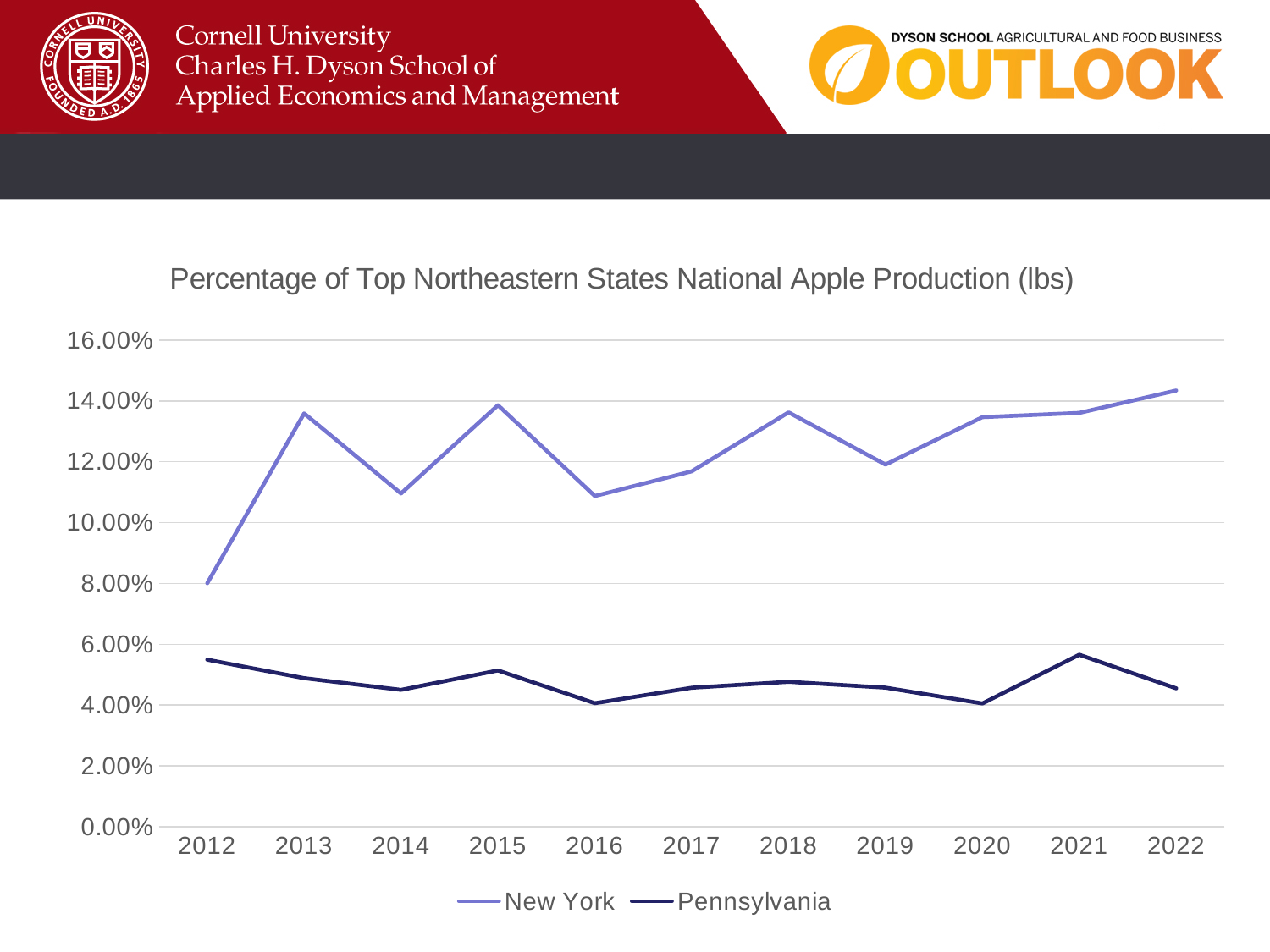

### Chart: Percentage of Top Northeastern States National Apple Production (lbs)

| Category | New York | Pennsylvania |
|---|---|---|
| 2012 | 0.08006850305261168 | 0.05493588959443079 |
| 2013 | 0.1358876408765228 | 0.048843529657715185 |
| 2014 | 0.10958349841103927 | 0.04501352934730382 |
| 2015 | 0.13857955951497153 | 0.05137342242019302 |
| 2016 | 0.10874293170943888 | 0.04062635928664637 |
| 2017 | 0.11684568579762328 | 0.045699646000848214 |
| 2018 | 0.13623046875 | 0.04765625 |
| 2019 | 0.11906909615731553 | 0.0457333573876962 |
| 2020 | 0.13466212931453572 | 0.0405444822557122 |
| 2021 | 0.13606132913641672 | 0.056556836066406053 |
| 2022 | 0.1434223541048467 | 0.04549950544015826 |